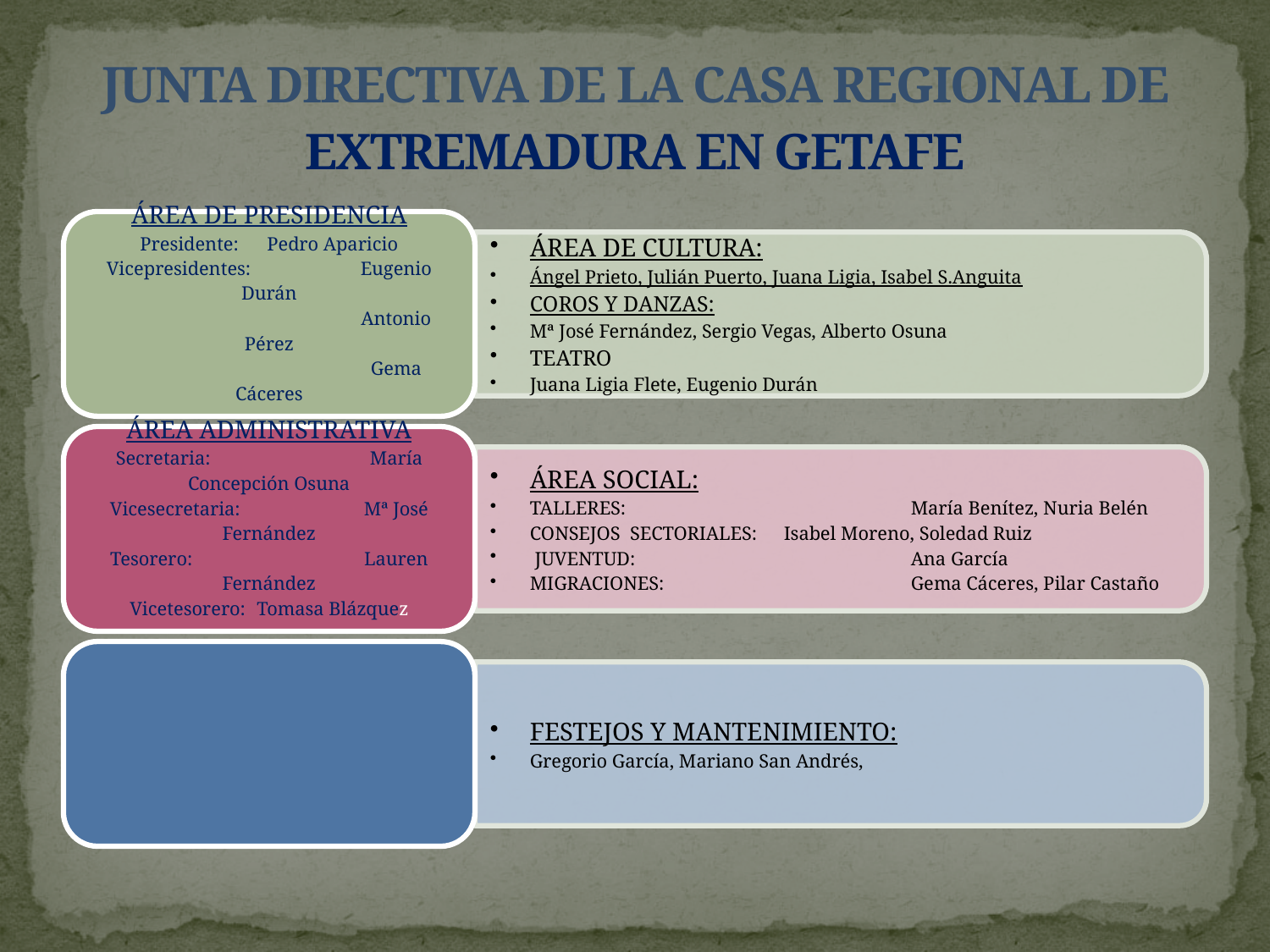

# JUNTA DIRECTIVA DE LA CASA REGIONAL DE EXTREMADURA EN GETAFE
ÁREA DE PRESIDENCIA
Presidente:	Pedro Aparicio
Vicepresidentes:	Eugenio Durán
		Antonio Pérez
		Gema Cáceres
ÁREA DE CULTURA:
ÁREA ADMINISTRATIVA
Secretaria:		María Concepción Osuna
Vicesecretaria:	Mª José Fernández
Tesorero:		Lauren Fernández
Vicetesorero:	Tomasa Blázquez
ÁREA SOCIAL:
FESTEJOS Y MANTENIMIENTO:
Ángel Prieto, Julián Puerto, Juana Ligia, Isabel S.Anguita
COROS Y DANZAS:
Mª José Fernández, Sergio Vegas, Alberto Osuna
TEATRO
Juana Ligia Flete, Eugenio Durán
Gregorio García, Mariano San Andrés,